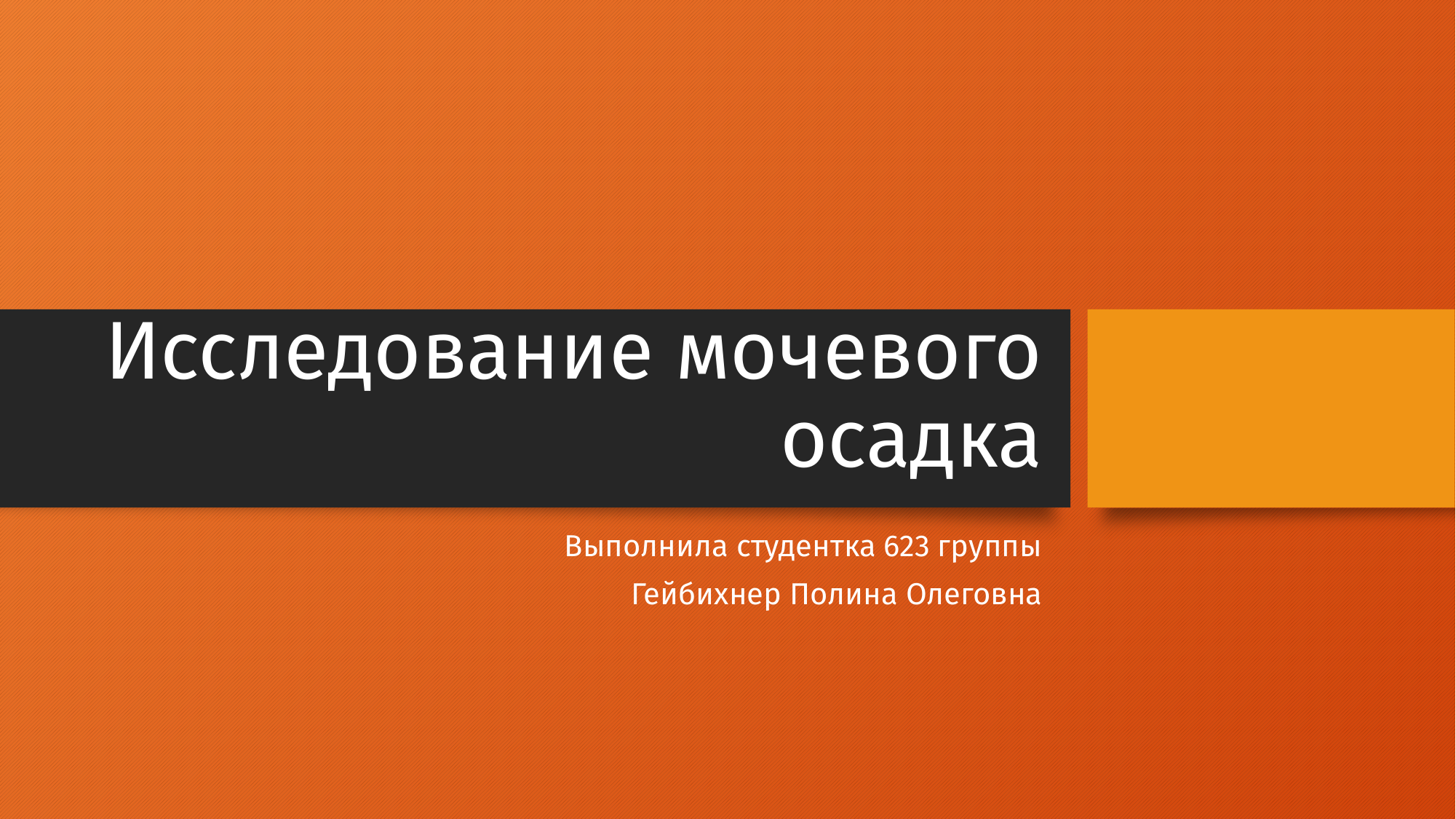

# Исследование мочевого осадка
Выполнила студентка 623 группы
Гейбихнер Полина Олеговна